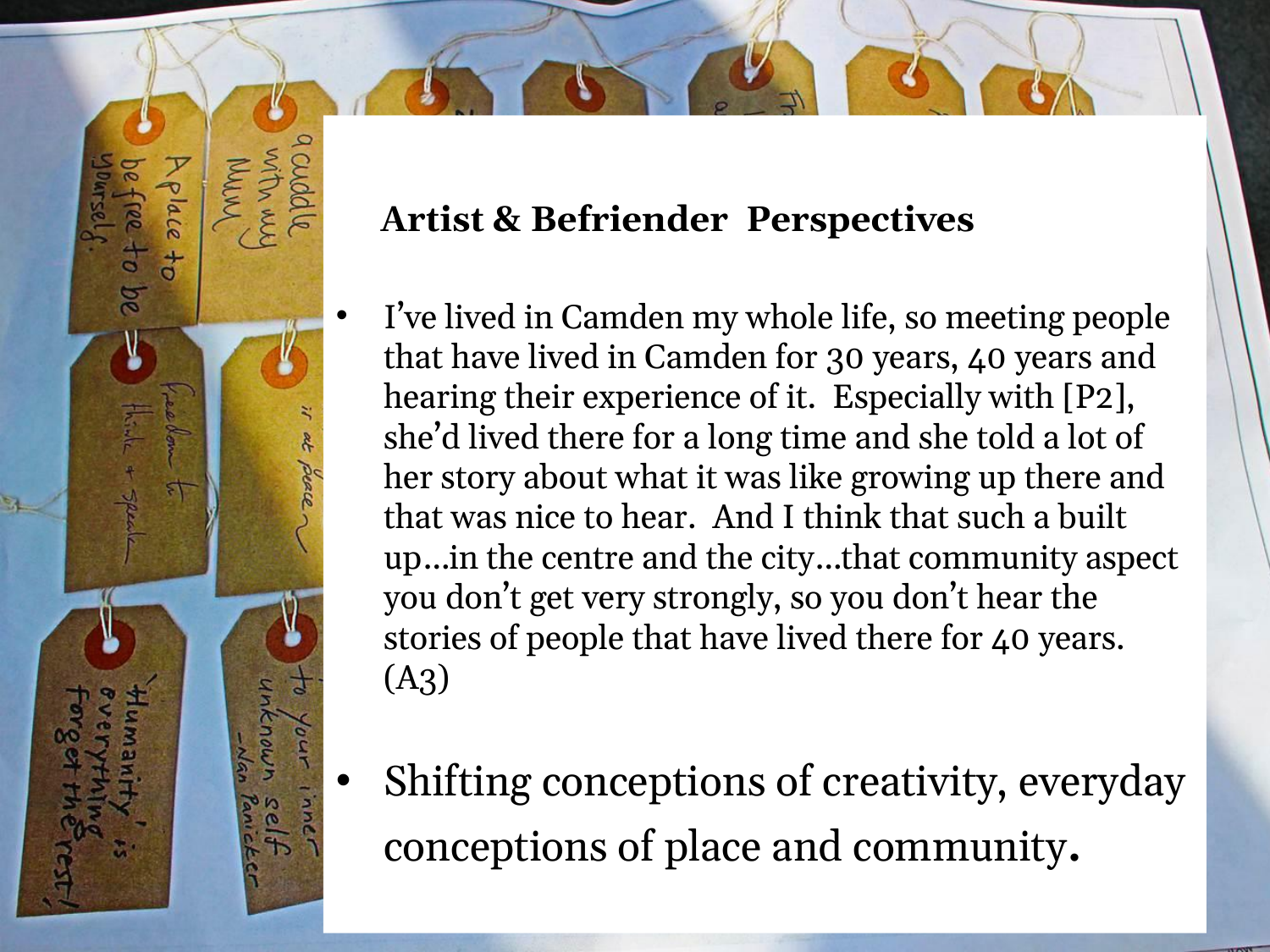

Artist & Befriender  Perspectives

I’ve lived in Camden my whole life, so meeting people that have lived in Camden for 30 years, 40 years and hearing their experience of it.  Especially with [P2], she’d lived there for a long time and she told a lot of her story about what it was like growing up there and that was nice to hear.  And I think that such a built up…in the centre and the city…that community aspect you don’t get very strongly, so you don’t hear the stories of people that have lived there for 40 years. (A3)

Shifting conceptions of creativity, everyday conceptions of place and community.

17